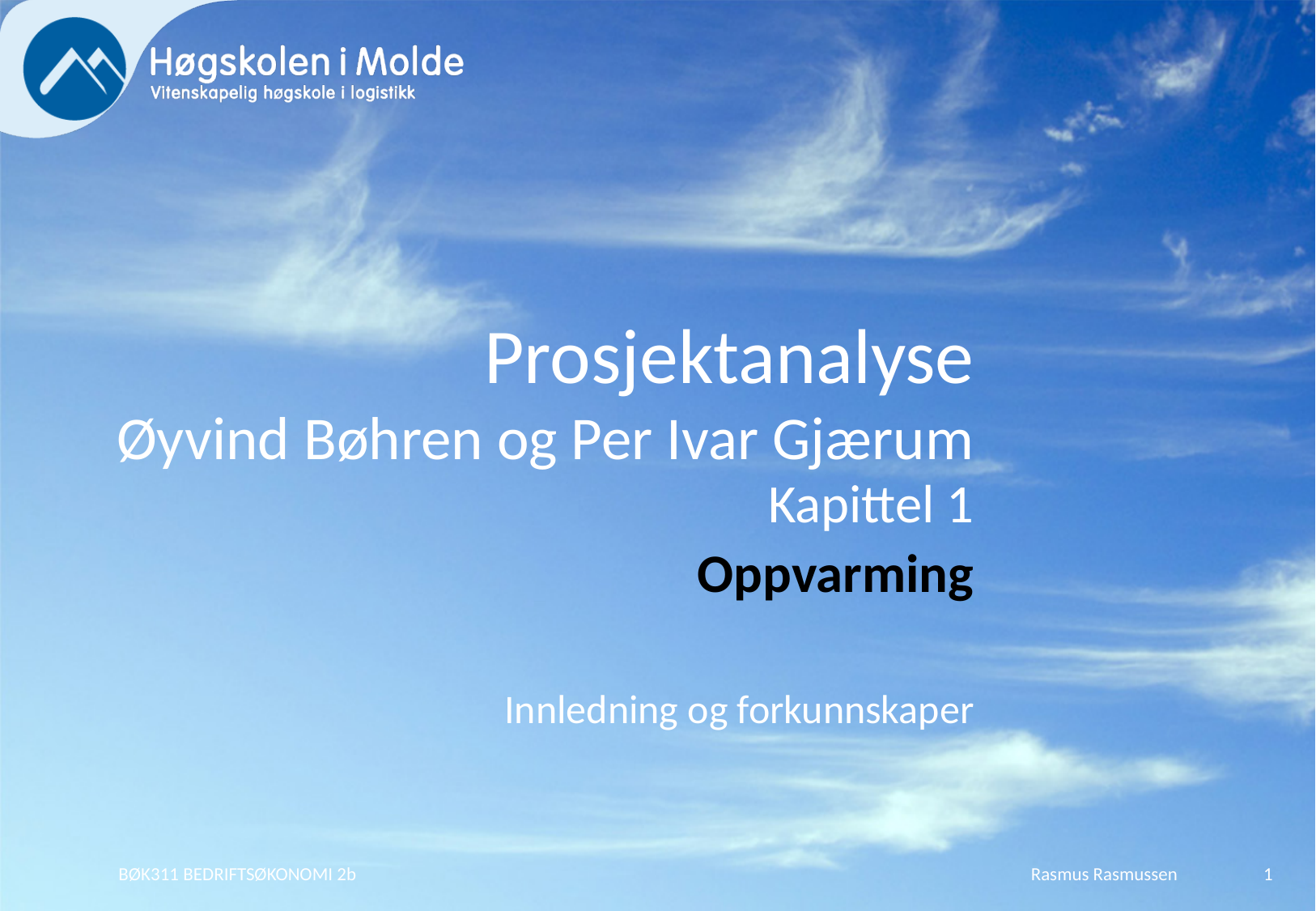

# Prosjektanalyse Øyvind Bøhren og Per Ivar Gjærum
Kapittel 1
Oppvarming
Innledning og forkunnskaper
BØK311 BEDRIFTSØKONOMI 2b
Rasmus Rasmussen
1